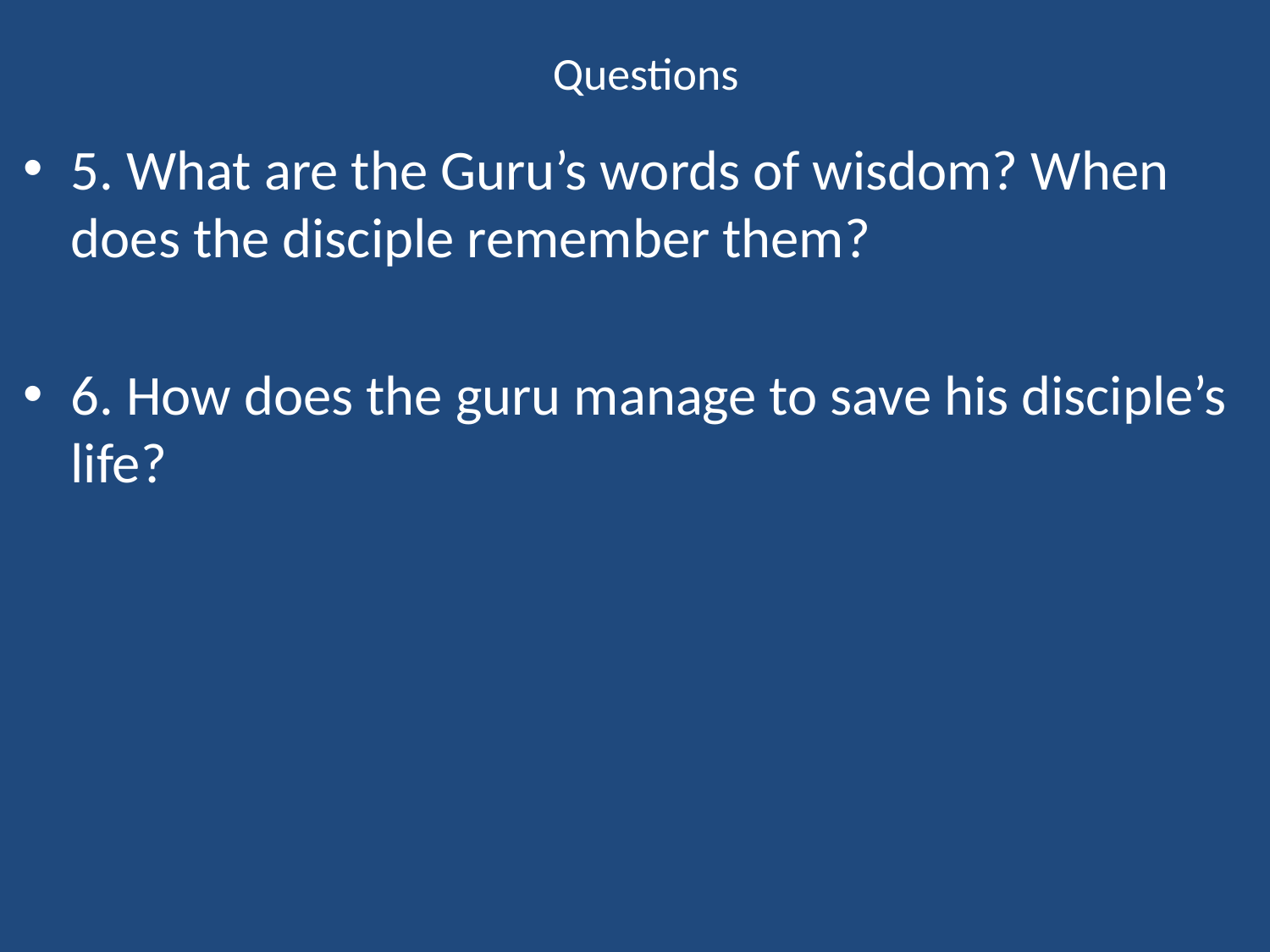

# Questions
5. What are the Guru’s words of wisdom? When does the disciple remember them?

6. How does the guru manage to save his disciple’s life?